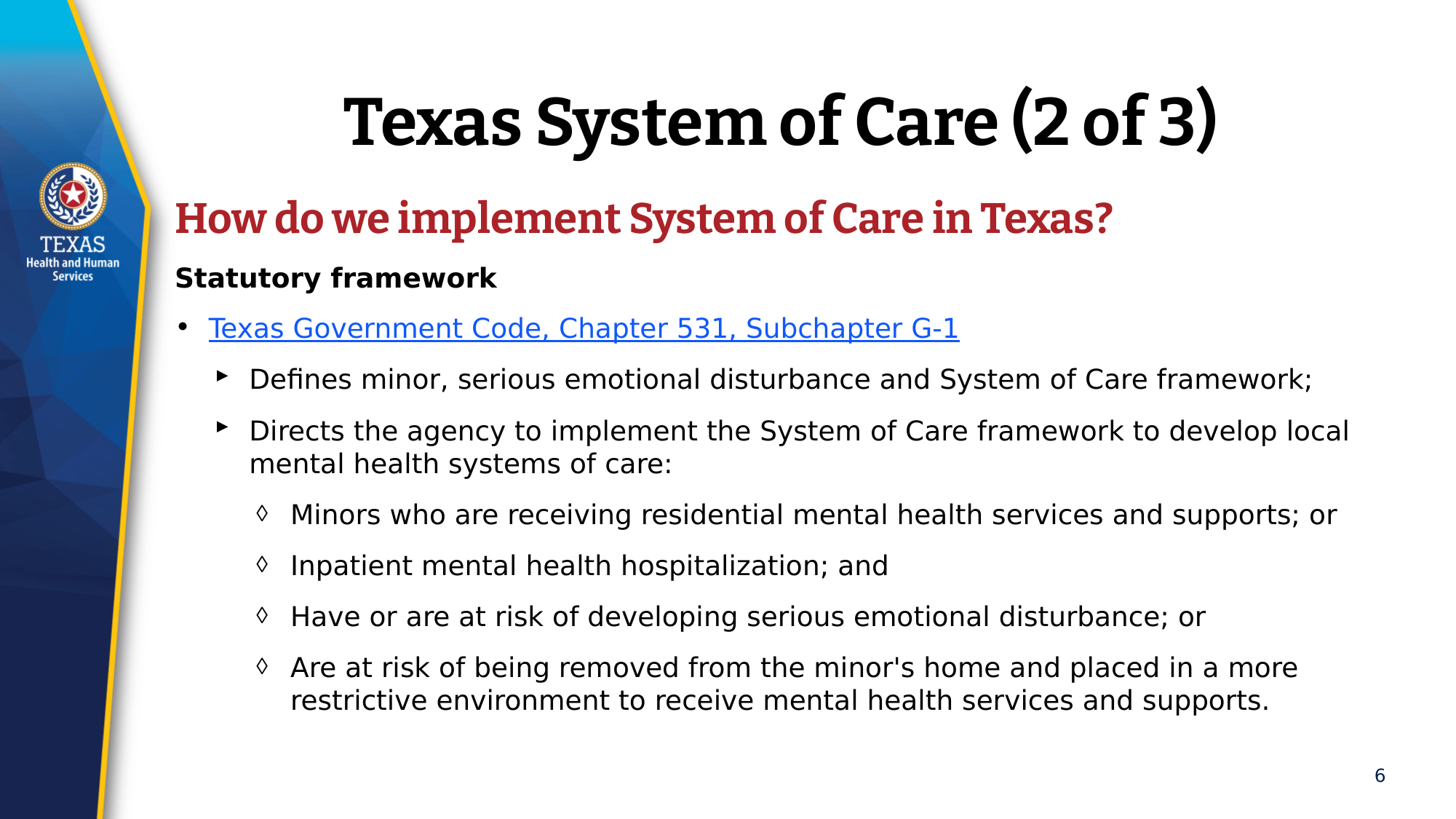

# Texas System of Care (2 of 3)
How do we implement System of Care in Texas?
Statutory framework
Texas Government Code, Chapter 531, Subchapter G-1
Defines minor, serious emotional disturbance and System of Care framework;
Directs the agency to implement the System of Care framework to develop local mental health systems of care:
Minors who are receiving residential mental health services and supports; or
Inpatient mental health hospitalization; and
Have or are at risk of developing serious emotional disturbance; or
Are at risk of being removed from the minor's home and placed in a more restrictive environment to receive mental health services and supports.

6